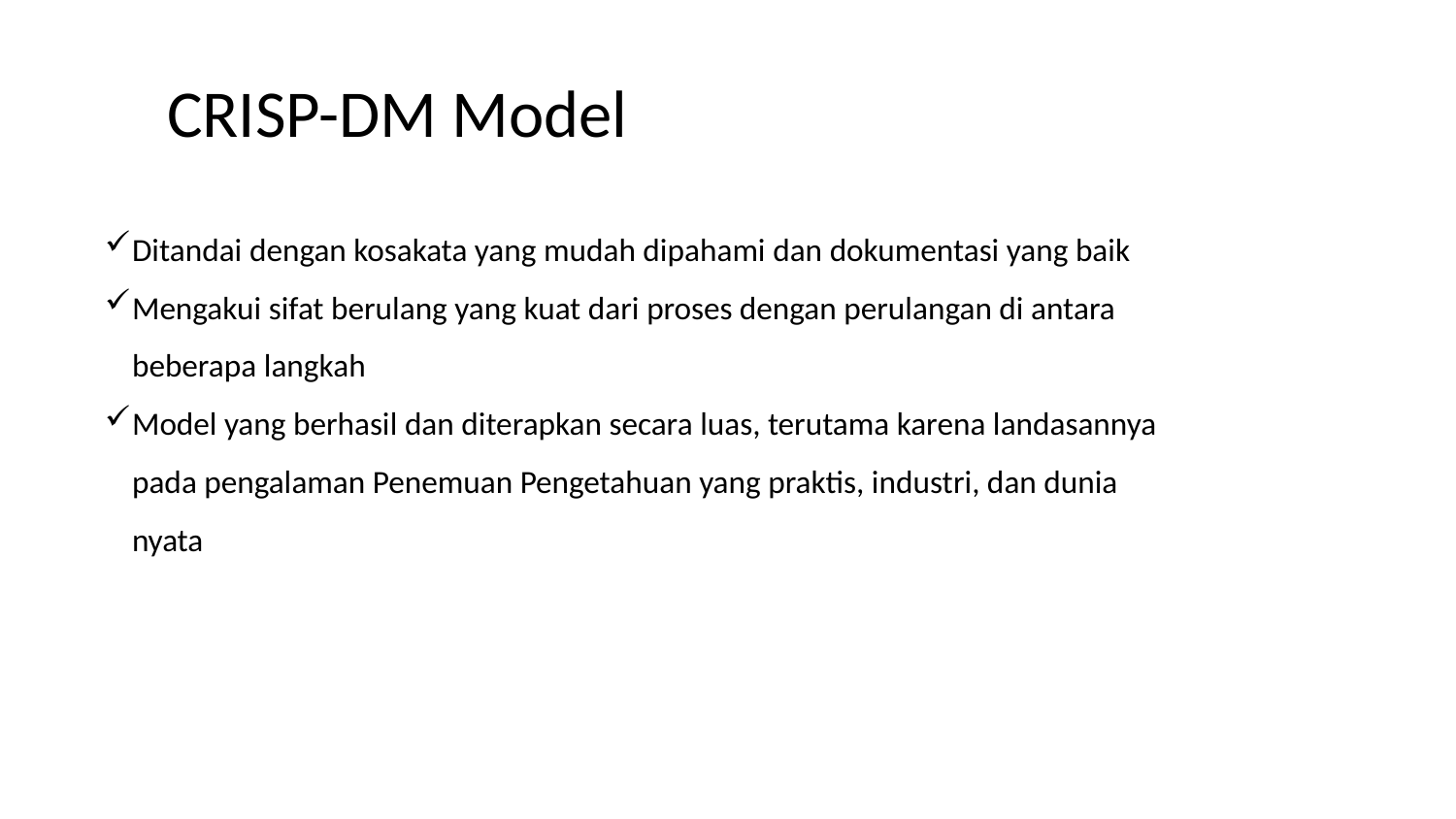

# CRISP-DM Model
Ditandai dengan kosakata yang mudah dipahami dan dokumentasi yang baik
Mengakui sifat berulang yang kuat dari proses dengan perulangan di antara beberapa langkah
Model yang berhasil dan diterapkan secara luas, terutama karena landasannya pada pengalaman Penemuan Pengetahuan yang praktis, industri, dan dunia nyata